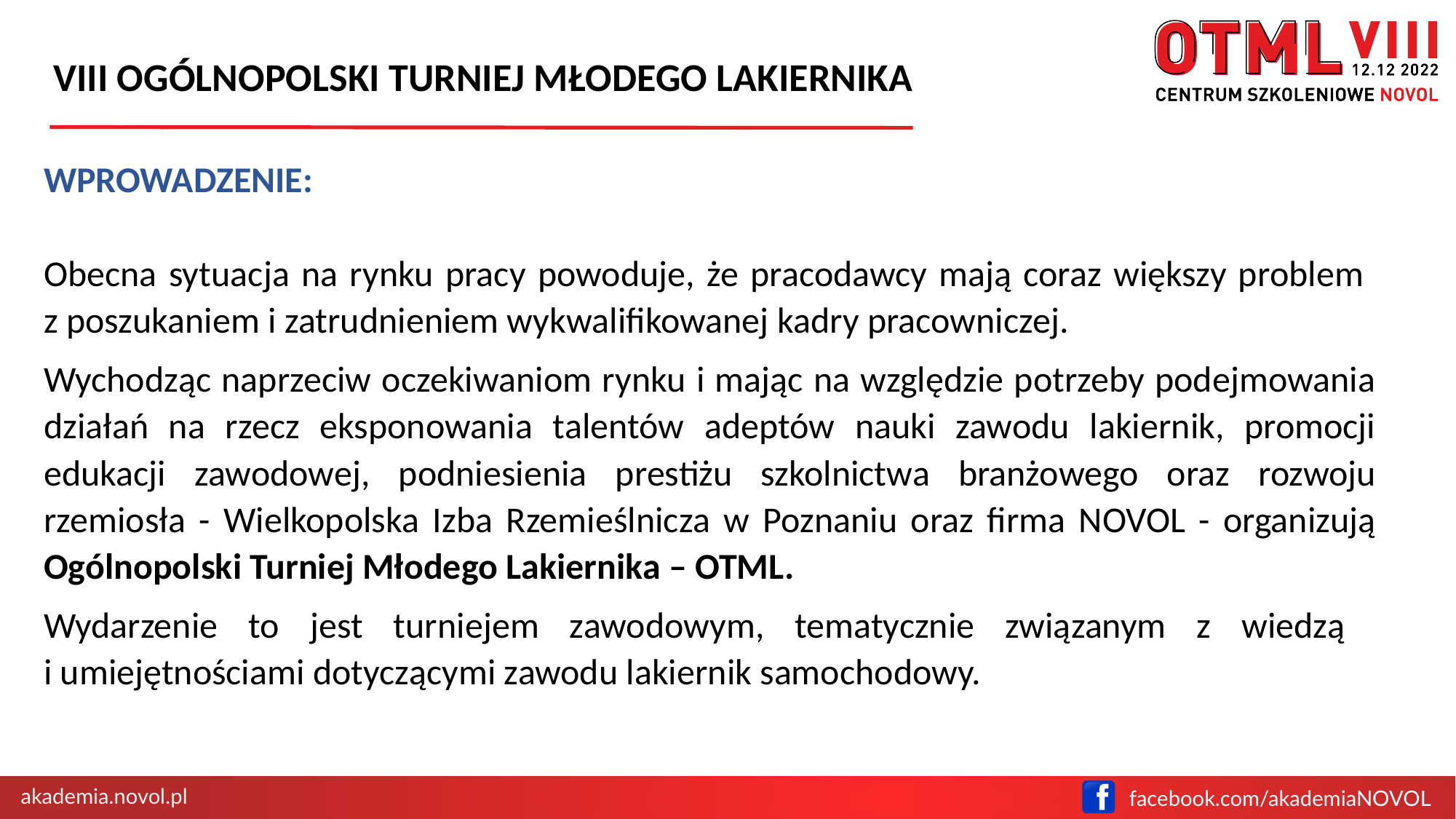

WPROWADZENIE:

Obecna sytuacja na rynku pracy powoduje, że pracodawcy mają coraz większy problem
z poszukaniem i zatrudnieniem wykwalifikowanej kadry pracowniczej.
Wychodząc naprzeciw oczekiwaniom rynku i mając na względzie potrzeby podejmowania działań na rzecz eksponowania talentów adeptów nauki zawodu lakiernik, promocji edukacji zawodowej, podniesienia prestiżu szkolnictwa branżowego oraz rozwoju rzemiosła - Wielkopolska Izba Rzemieślnicza w Poznaniu oraz firma NOVOL - organizują Ogólnopolski Turniej Młodego Lakiernika – OTML.
Wydarzenie to jest turniejem zawodowym, tematycznie związanym z wiedzą
i umiejętnościami dotyczącymi zawodu lakiernik samochodowy.